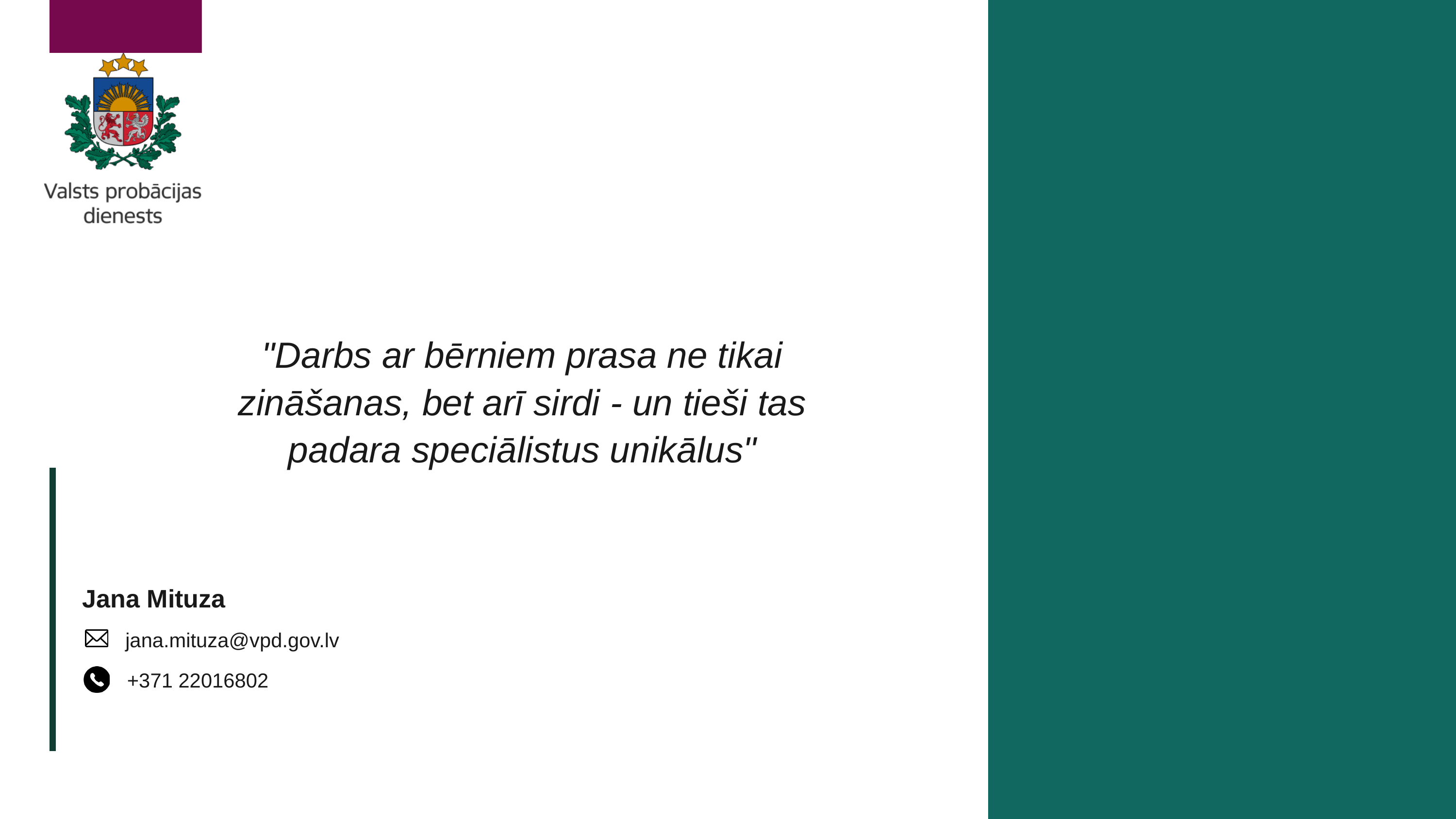

"Darbs ar bērniem prasa ne tikai zināšanas, bet arī sirdi - un tieši tas padara speciālistus unikālus"

Jana Mituza
jana.mituza@vpd.gov.lv

+371 22016802